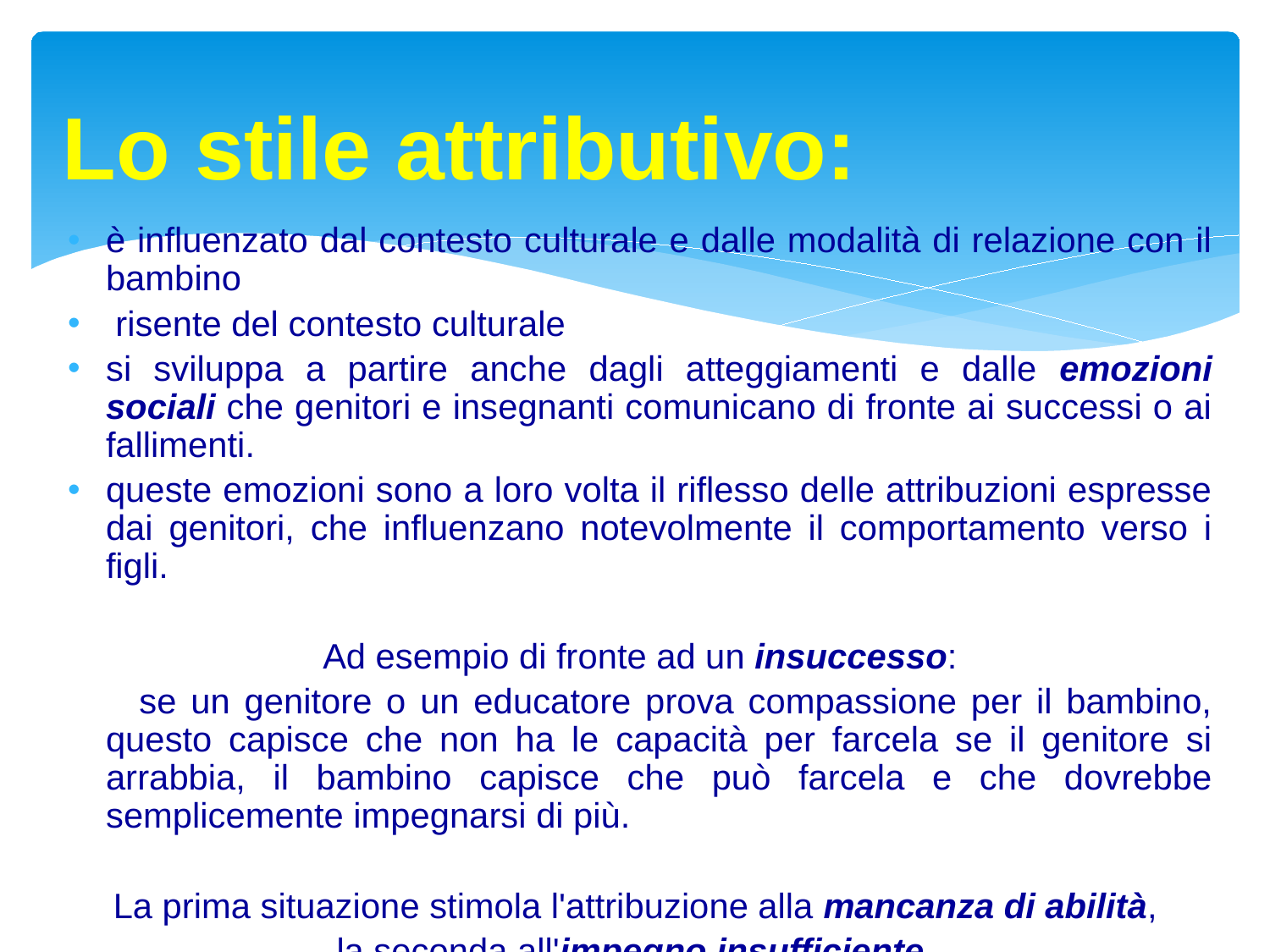

Lo stile attributivo:
è influenzato dal contesto culturale e dalle modalità di relazione con il bambino
 risente del contesto culturale
si sviluppa a partire anche dagli atteggiamenti e dalle emozioni sociali che genitori e insegnanti comunicano di fronte ai successi o ai fallimenti.
queste emozioni sono a loro volta il riflesso delle attribuzioni espresse dai genitori, che influenzano notevolmente il comportamento verso i figli.

Ad esempio di fronte ad un insuccesso:
     se un genitore o un educatore prova compassione per il bambino, questo capisce che non ha le capacità per farcela se il genitore si arrabbia, il bambino capisce che può farcela e che dovrebbe semplicemente impegnarsi di più.

La prima situazione stimola l'attribuzione alla mancanza di abilità,
la seconda all'impegno insufficiente.